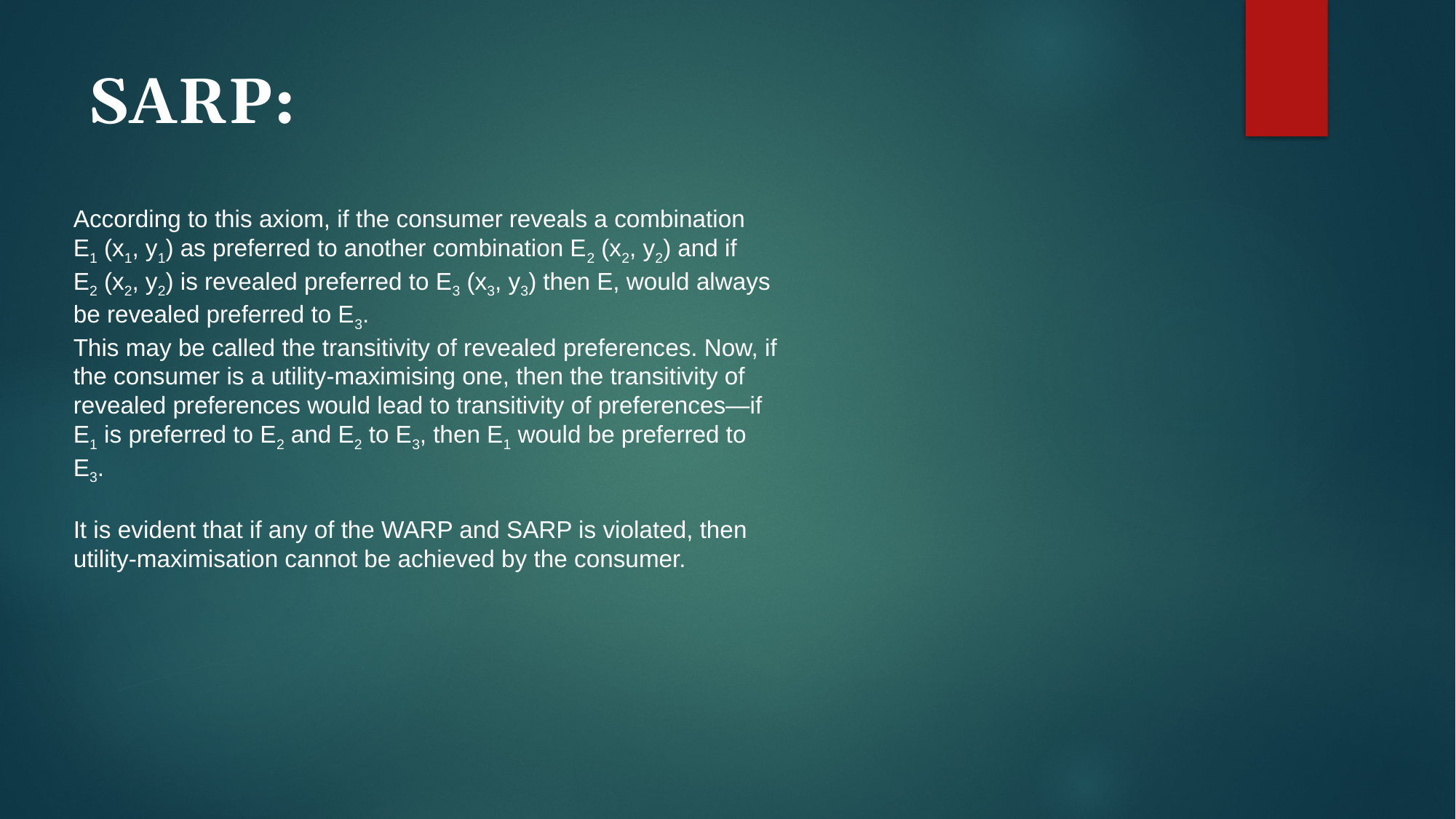

# SARP:
According to this axiom, if the consumer reveals a combination E1 (x1, y1) as preferred to another combination E2 (x2, y2) and if E2 (x2, y2) is revealed preferred to E3 (x3, y3) then E, would always be revealed preferred to E3.
This may be called the transitivity of revealed preferences. Now, if the consumer is a utility-maximising one, then the transitivity of revealed preferences would lead to transitivity of preferences—if E1 is preferred to E2 and E2 to E3, then E1 would be preferred to E3.

It is evident that if any of the WARP and SARP is violated, then utility-maximisation cannot be achieved by the consumer.